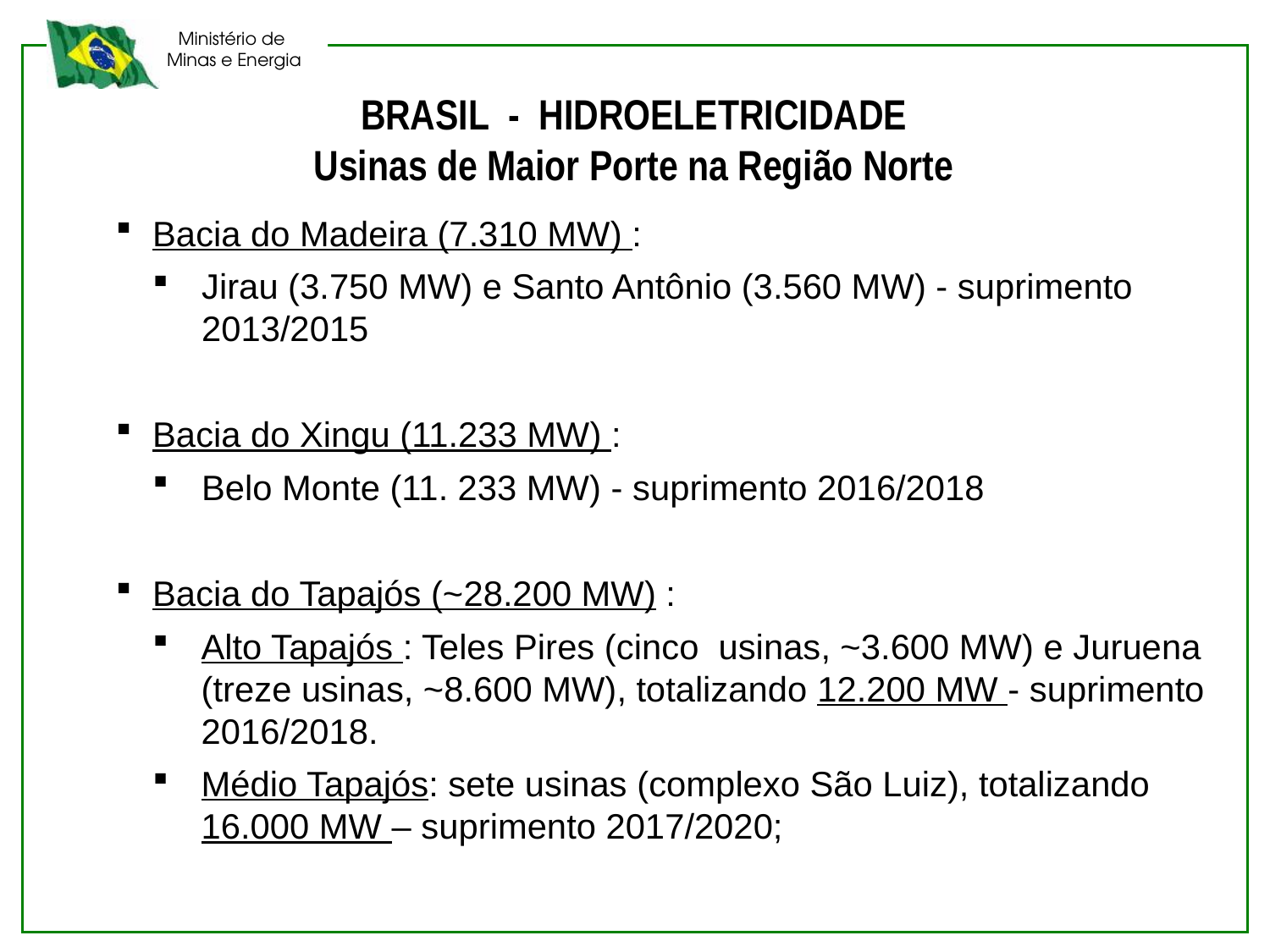

BRASIL  -  HIDROELETRICIDADE
Usinas de Maior Porte na Região Norte
Bacia do Madeira (7.310 MW) :
Jirau (3.750 MW) e Santo Antônio (3.560 MW) - suprimento 2013/2015

Bacia do Xingu (11.233 MW) :
Belo Monte (11. 233 MW) - suprimento 2016/2018

Bacia do Tapajós (~28.200 MW) :
Alto Tapajós : Teles Pires (cinco  usinas, ~3.600 MW) e Juruena (treze usinas, ~8.600 MW), totalizando 12.200 MW - suprimento 2016/2018.
Médio Tapajós: sete usinas (complexo São Luiz), totalizando  16.000 MW – suprimento 2017/2020;